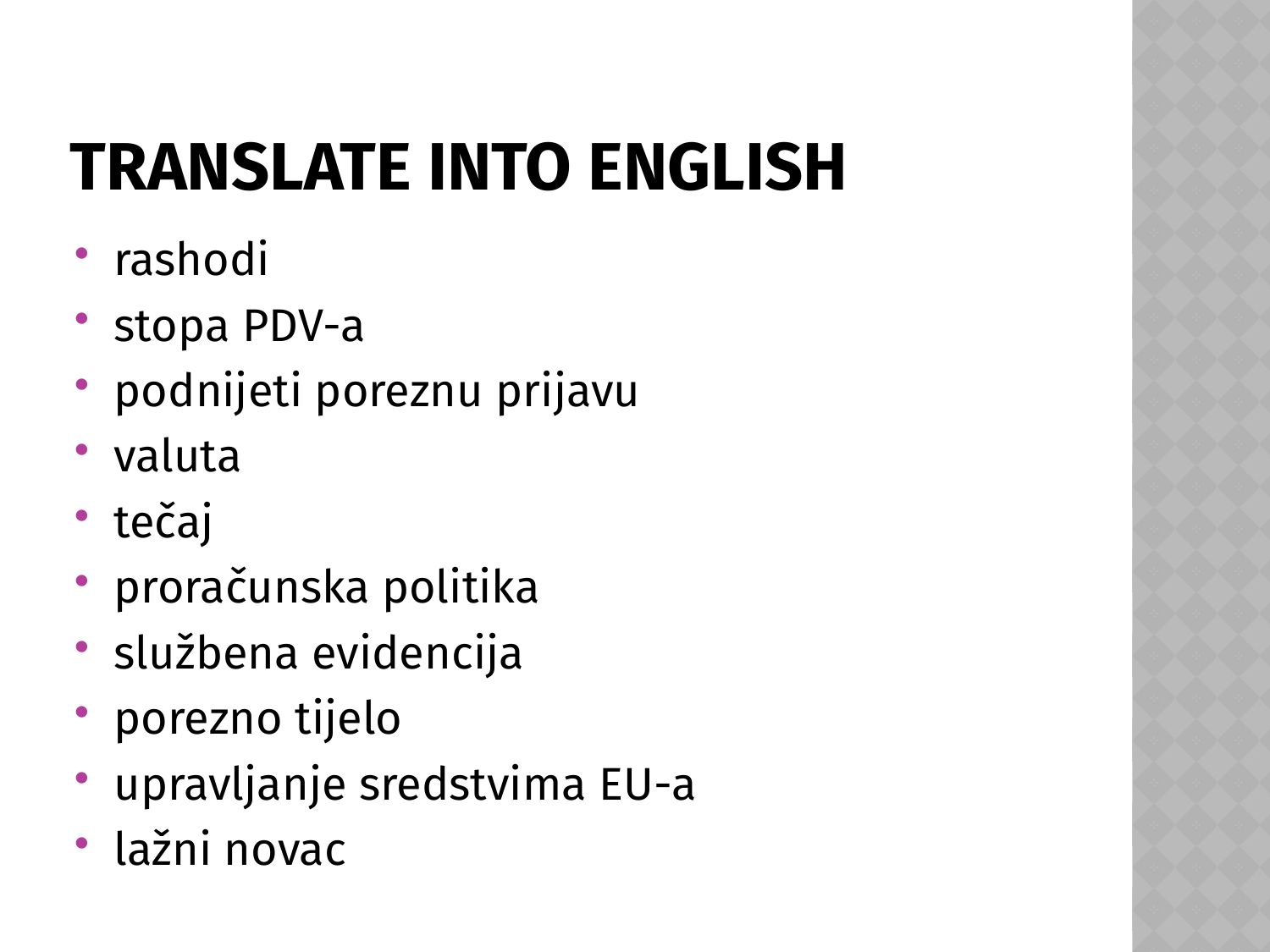

# Translate into eNGLISH
rashodi
stopa PDV-a
podnijeti poreznu prijavu
valuta
tečaj
proračunska politika
službena evidencija
porezno tijelo
upravljanje sredstvima EU-a
lažni novac